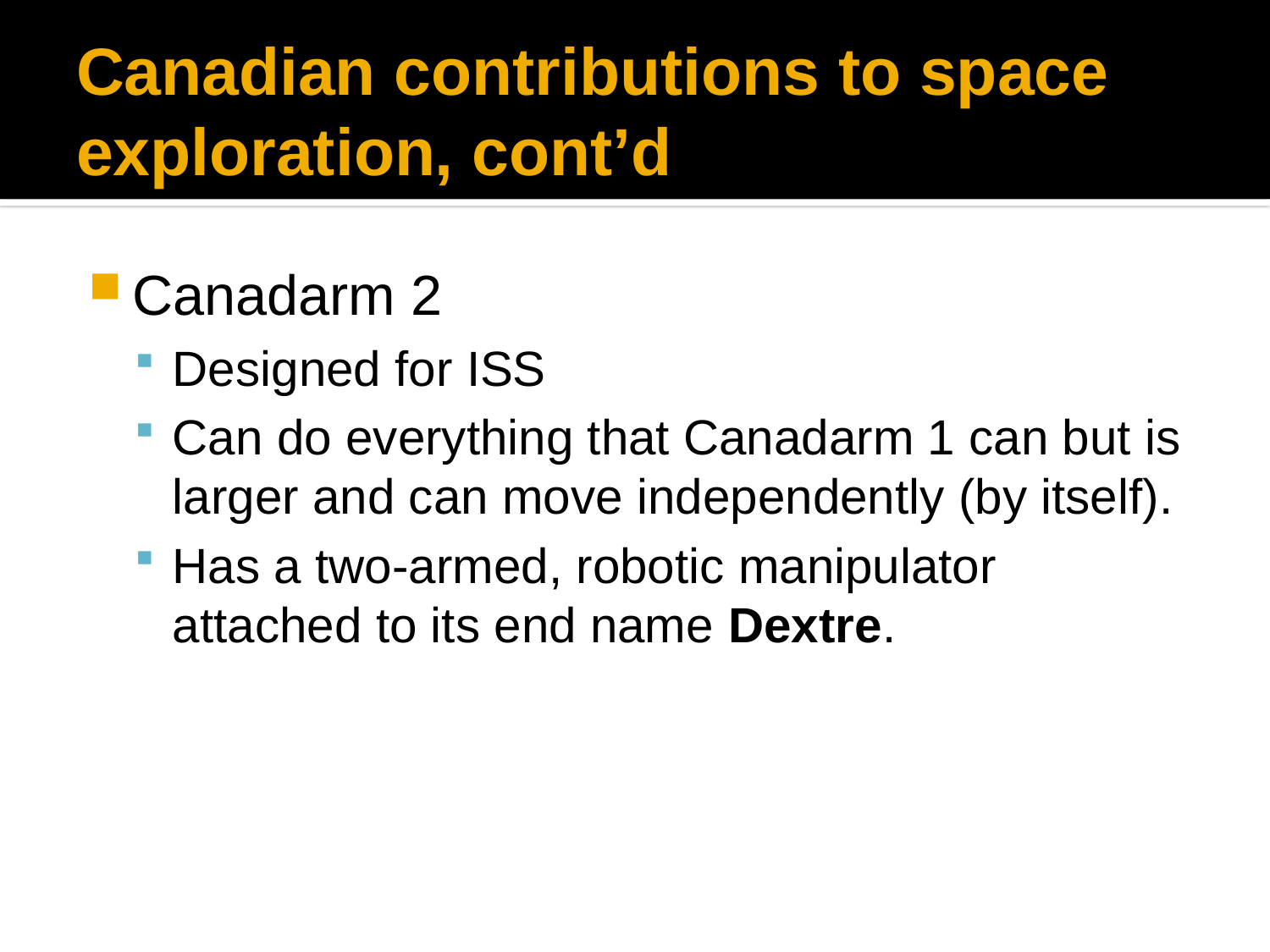

# Canadian contributions to space exploration, cont’d
Canadarm 2
Designed for ISS
Can do everything that Canadarm 1 can but is larger and can move independently (by itself).
Has a two-armed, robotic manipulator attached to its end name Dextre.